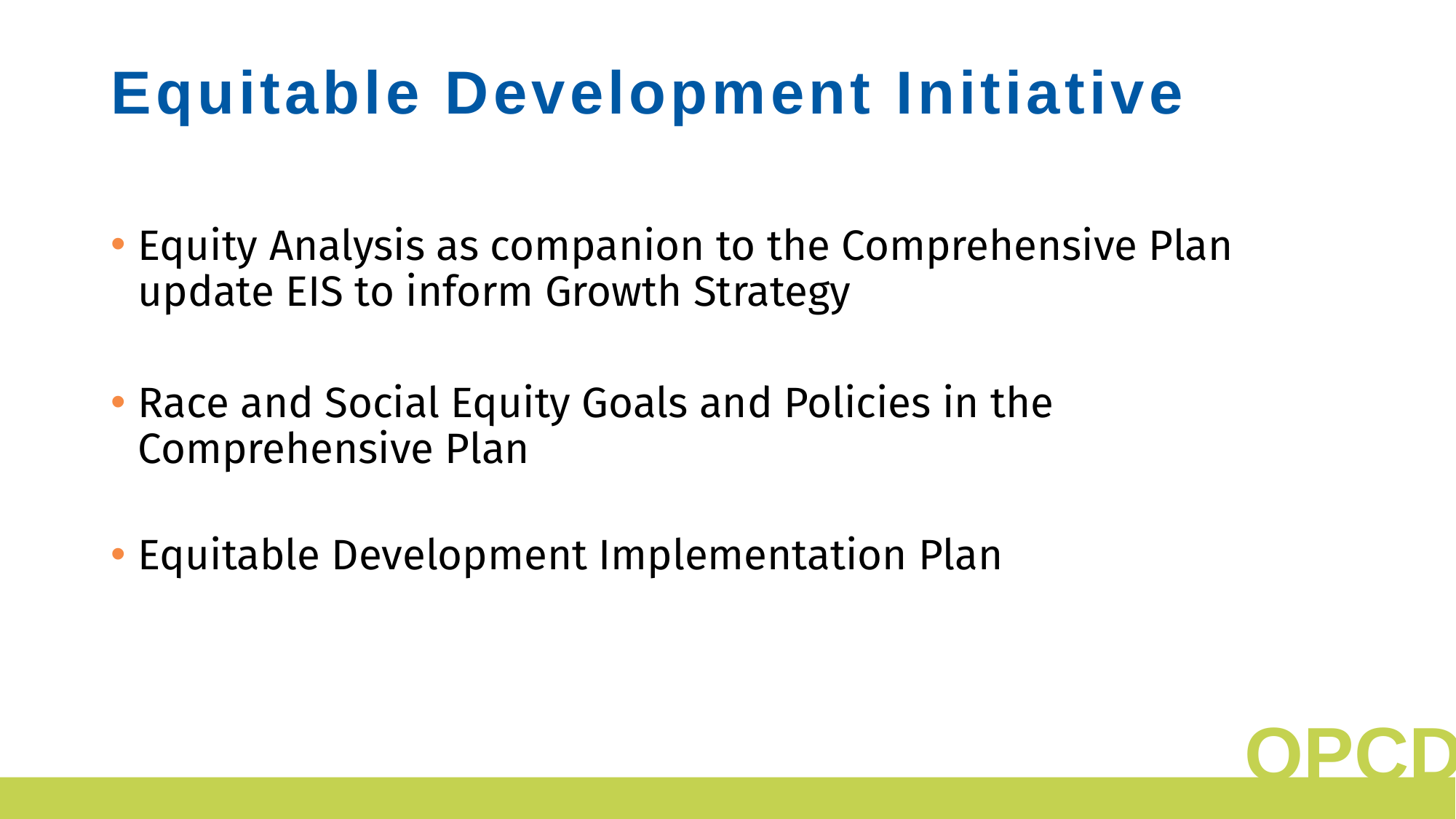

# Equitable Development Initiative
Equity Analysis as companion to the Comprehensive Plan update EIS to inform Growth Strategy
Race and Social Equity Goals and Policies in the Comprehensive Plan
Equitable Development Implementation Plan